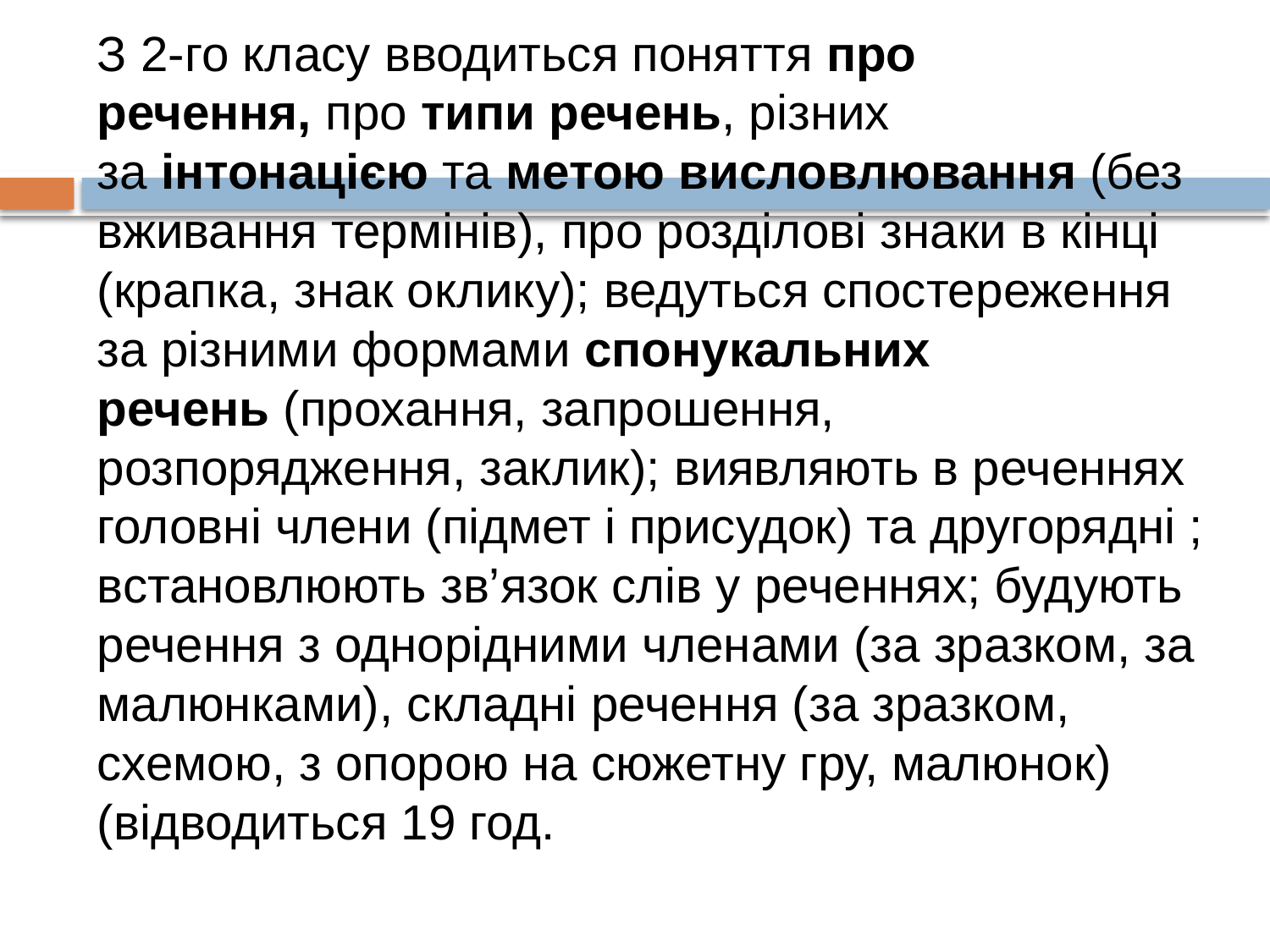

# З 2-го класу вводиться поняття про речення, про типи речень, різних за інтонацією та метою висловлювання (без вживання термінів), про розділові знаки в кінці (крапка, знак оклику); ведуться спостереження за різними формами спонукальних речень (прохання, запрошення, розпорядження, заклик); виявляють в реченнях головні члени (підмет і присудок) та другорядні ; встановлюють зв’язок слів у реченнях; будують речення з однорідними членами (за зразком, за малюнками), складні речення (за зразком, схемою, з опорою на сюжетну гру, малюнок) (відводиться 19 год.